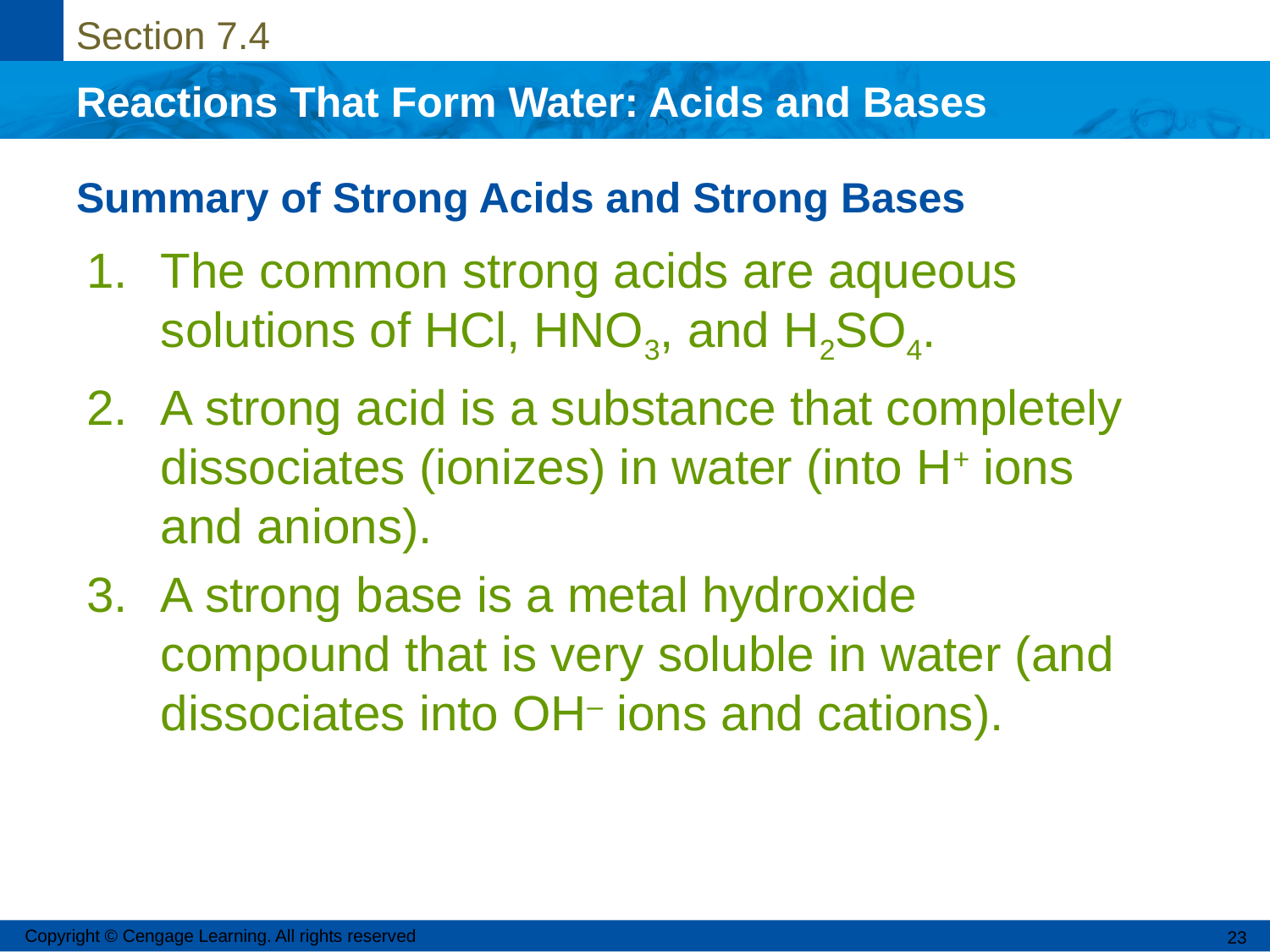

# Summary of Strong Acids and Strong Bases
The common strong acids are aqueous solutions of HCl, HNO3, and H2SO4.
A strong acid is a substance that completely dissociates (ionizes) in water (into H+ ions and anions).
A strong base is a metal hydroxide compound that is very soluble in water (and dissociates into OH– ions and cations).
Copyright © Cengage Learning. All rights reserved
23